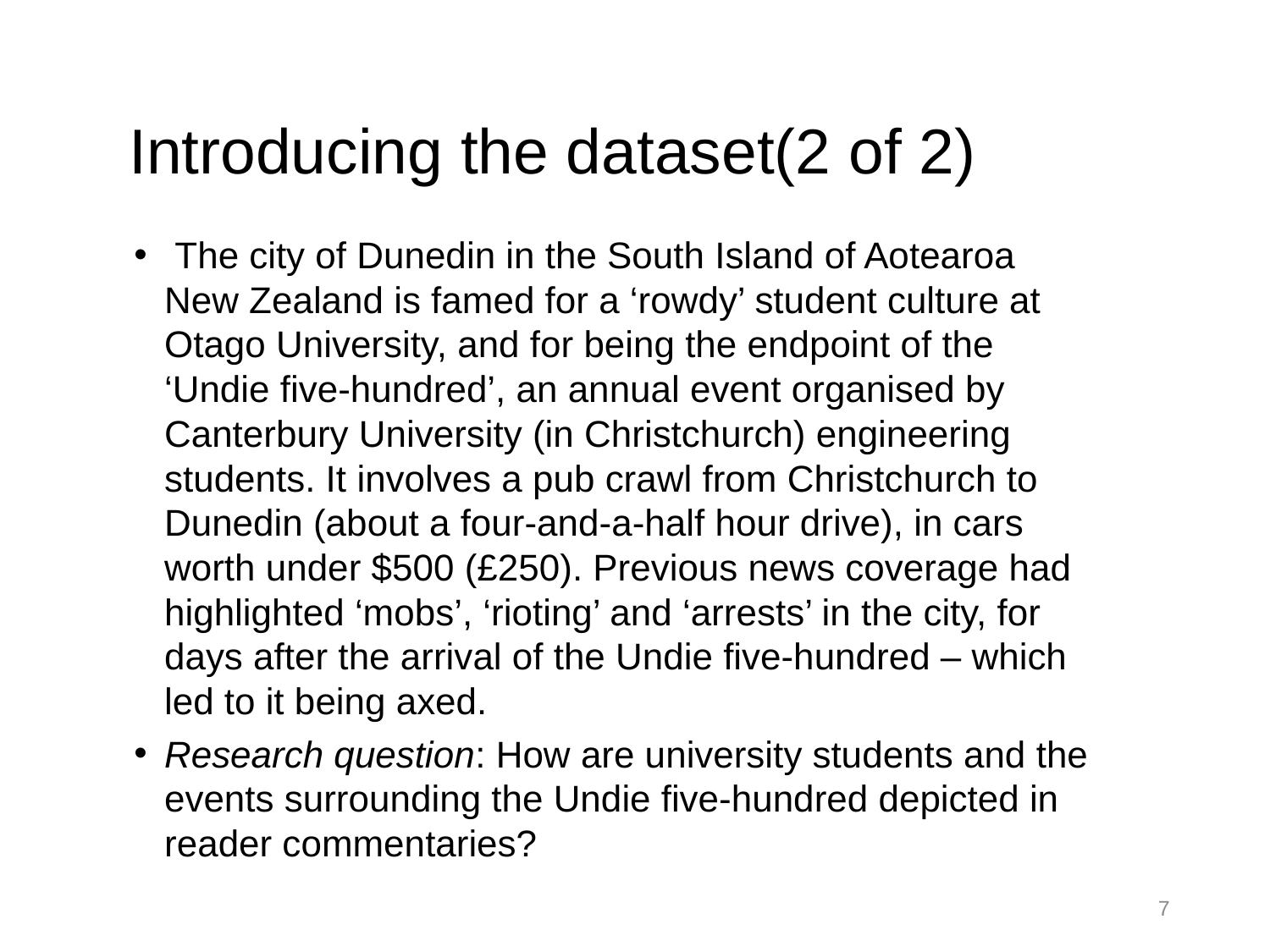

# Introducing the dataset(2 of 2)
 The city of Dunedin in the South Island of Aotearoa New Zealand is famed for a ‘rowdy’ student culture at Otago University, and for being the endpoint of the ‘Undie five-hundred’, an annual event organised by Canterbury University (in Christchurch) engineering students. It involves a pub crawl from Christchurch to Dunedin (about a four-and-a-half hour drive), in cars worth under $500 (£250). Previous news coverage had highlighted ‘mobs’, ‘rioting’ and ‘arrests’ in the city, for days after the arrival of the Undie five-hundred – which led to it being axed.
Research question: How are university students and the events surrounding the Undie five-hundred depicted in reader commentaries?
7